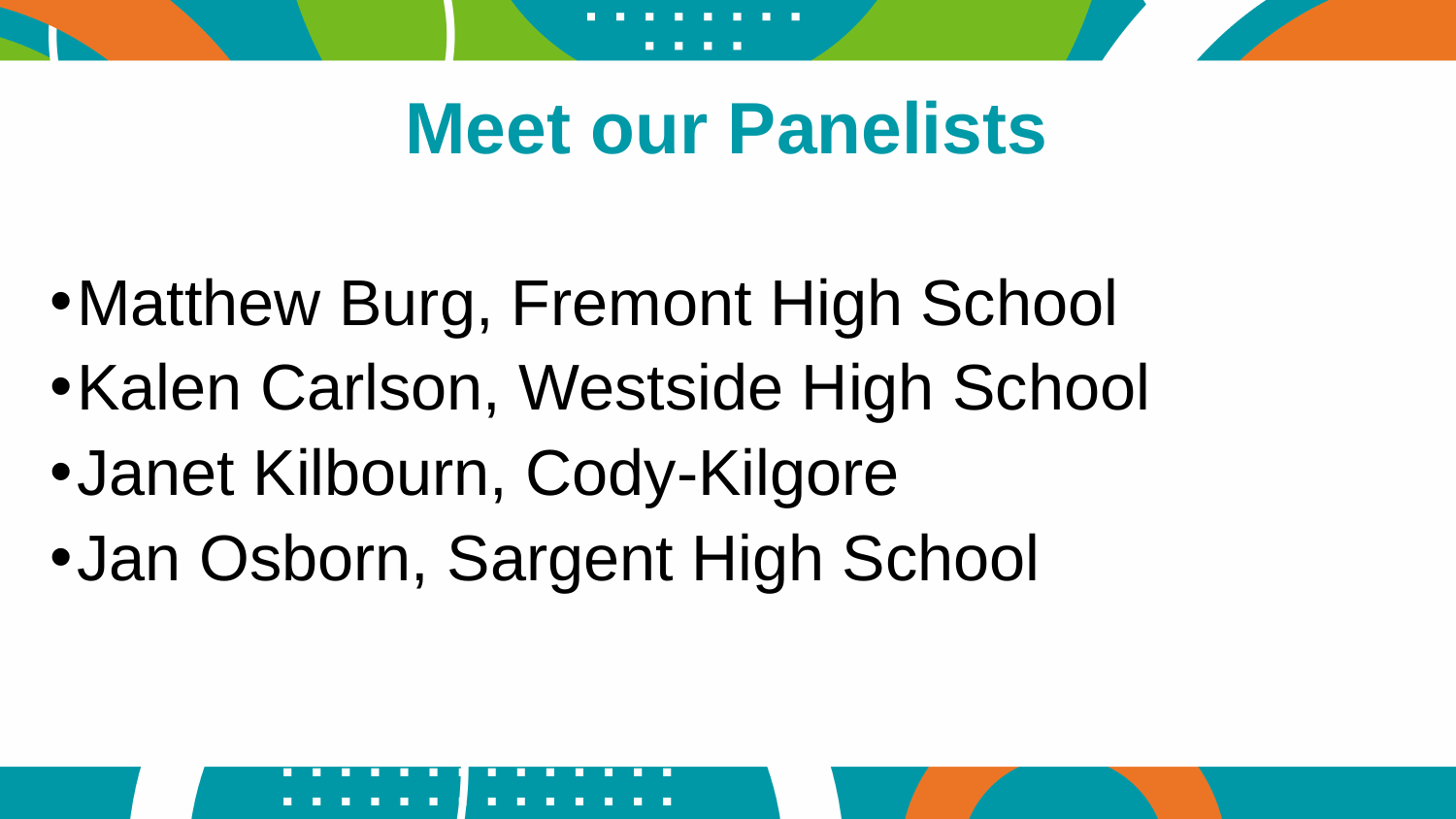

# Meet our Panelists

Matthew Burg, Fremont High School
Kalen Carlson, Westside High School
Janet Kilbourn, Cody-Kilgore
Jan Osborn, Sargent High School